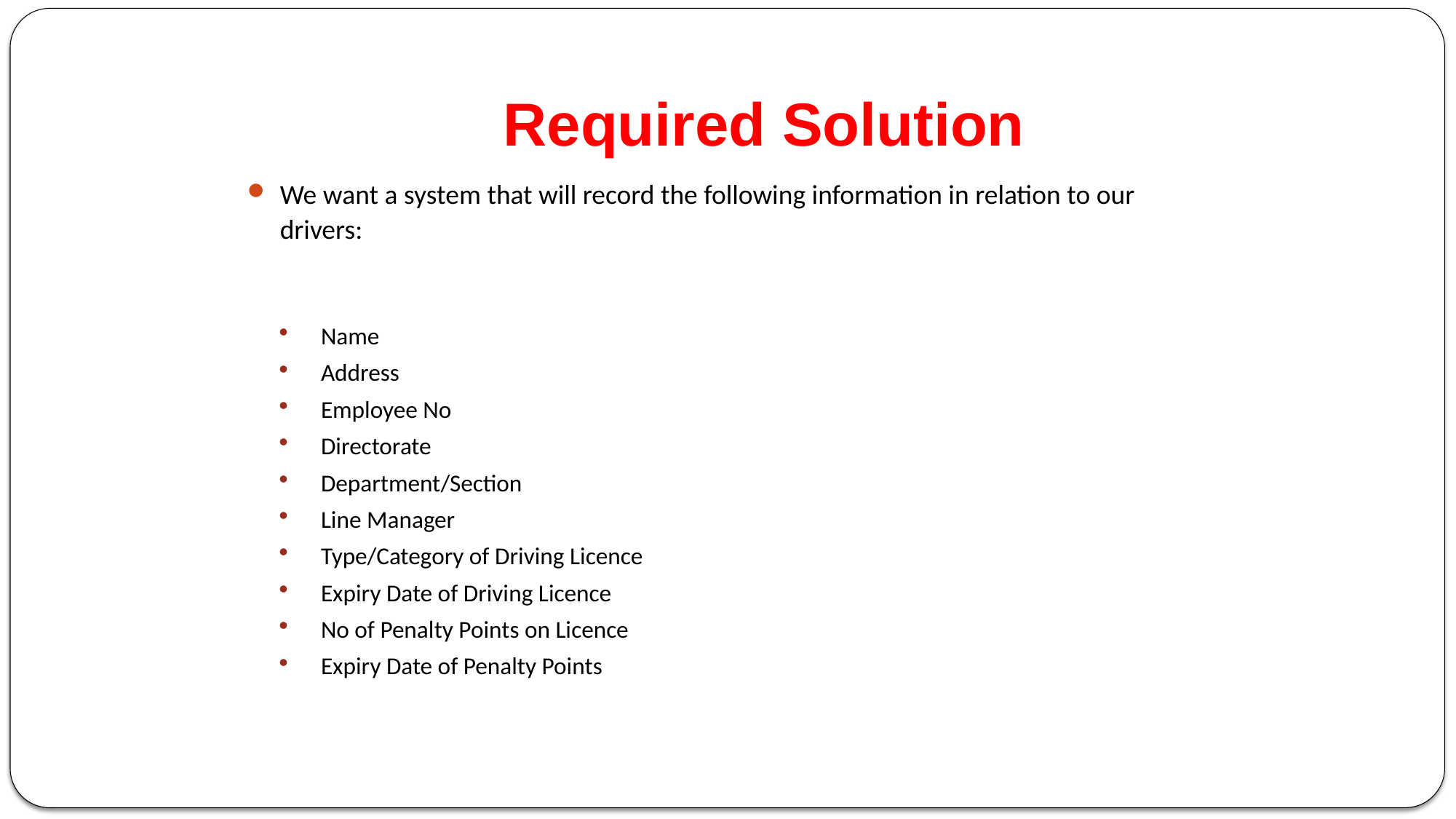

# Required Solution
We want a system that will record the following information in relation to our drivers:

Name
Address
Employee No
Directorate
Department/Section
Line Manager
Type/Category of Driving Licence
Expiry Date of Driving Licence
No of Penalty Points on Licence
Expiry Date of Penalty Points